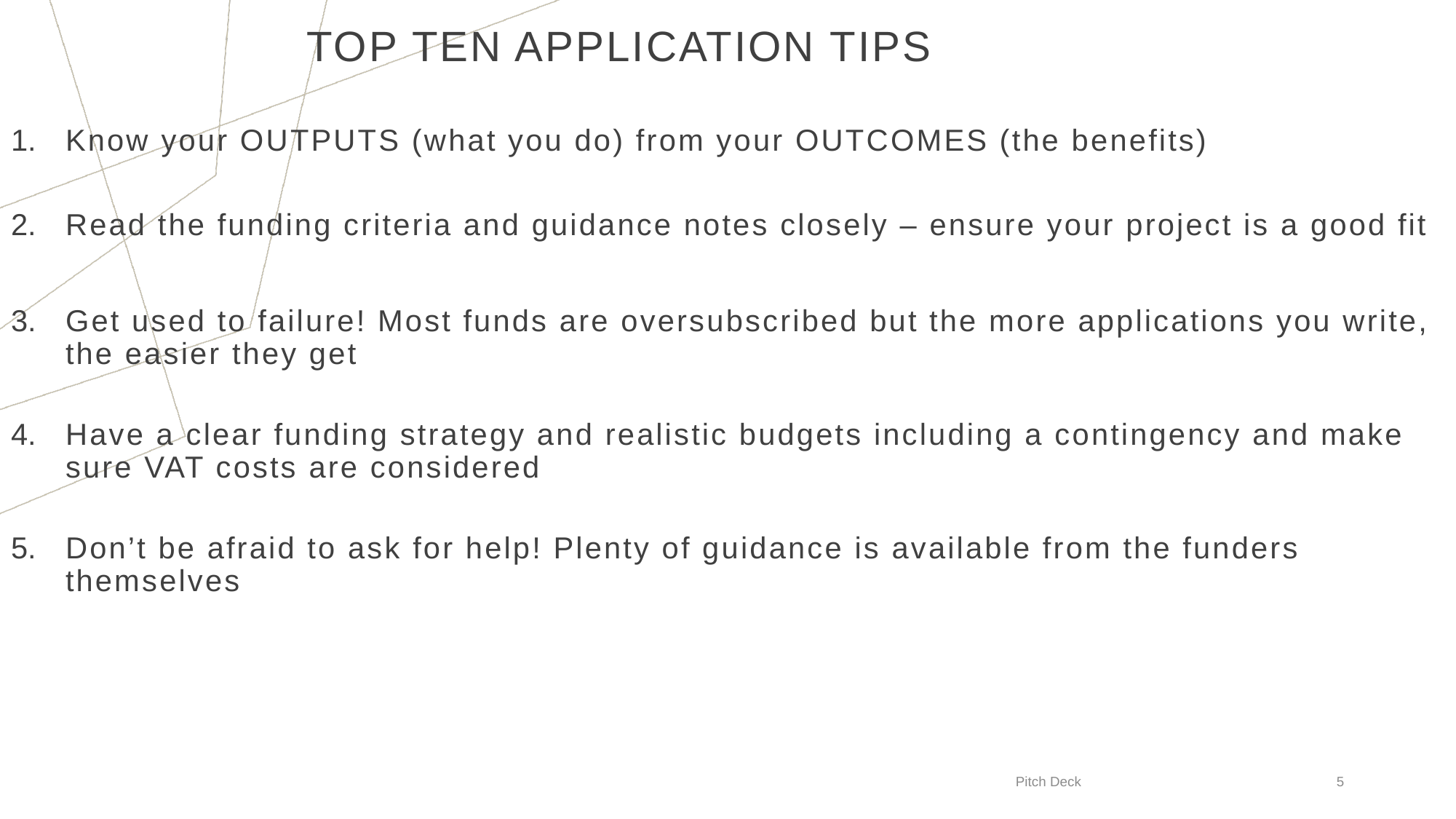

TOP TEN APPLICATION TIPS
Know your OUTPUTS (what you do) from your OUTCOMES (the benefits)
Read the funding criteria and guidance notes closely – ensure your project is a good fit

Get used to failure! Most funds are oversubscribed but the more applications you write, the easier they get
Have a clear funding strategy and realistic budgets including a contingency and make sure VAT costs are considered
Don’t be afraid to ask for help! Plenty of guidance is available from the funders themselves
Pitch Deck
5